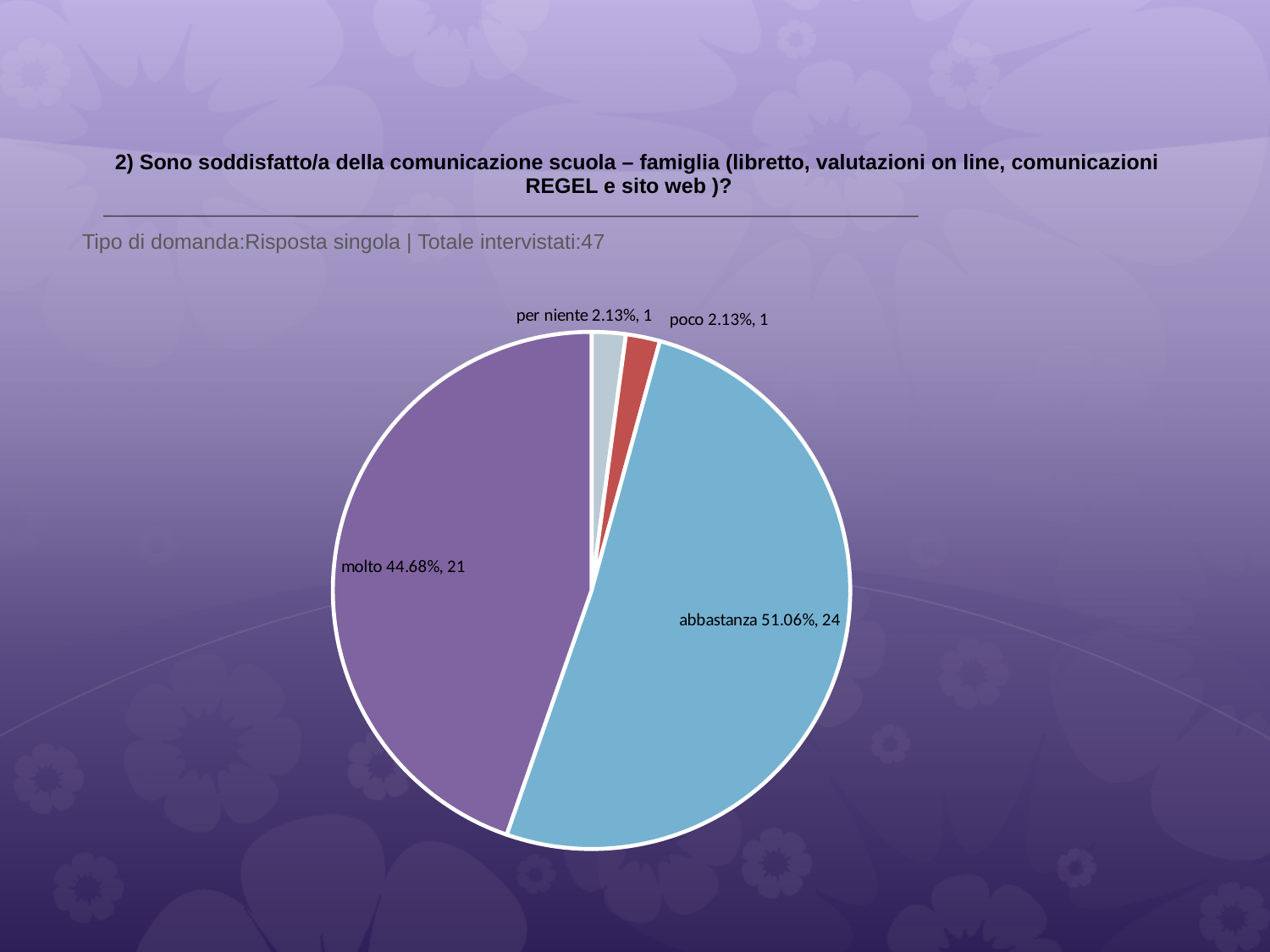

# 2) Sono soddisfatto/a della comunicazione scuola – famiglia (libretto, valutazioni on line, comunicazioni REGEL e sito web )?
 Tipo di domanda:Risposta singola | Totale intervistati:47

### Chart

| Category | Total |
|---|---|
| per niente | 0.021300001 |
| poco | 0.021300001 |
| abbastanza | 0.51060003 |
| molto | 0.4468 |